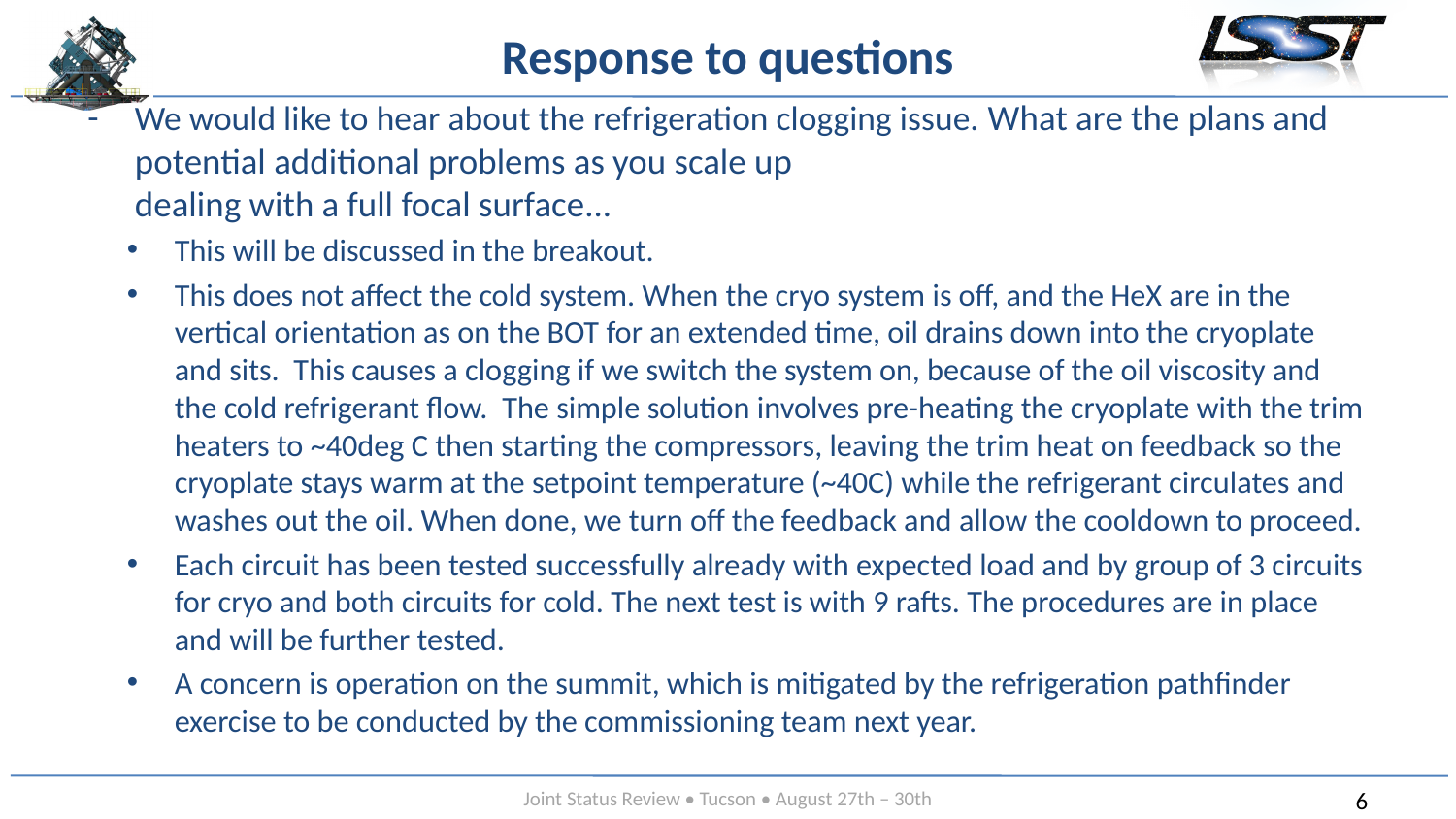

# Response to questions
We would like to hear about the refrigeration clogging issue. What are the plans and potential additional problems as you scale up
dealing with a full focal surface...
This will be discussed in the breakout.
This does not affect the cold system. When the cryo system is off, and the HeX are in the vertical orientation as on the BOT for an extended time, oil drains down into the cryoplate and sits.  This causes a clogging if we switch the system on, because of the oil viscosity and the cold refrigerant flow.  The simple solution involves pre-heating the cryoplate with the trim heaters to ~40deg C then starting the compressors, leaving the trim heat on feedback so the cryoplate stays warm at the setpoint temperature (~40C) while the refrigerant circulates and washes out the oil. When done, we turn off the feedback and allow the cooldown to proceed.
Each circuit has been tested successfully already with expected load and by group of 3 circuits for cryo and both circuits for cold. The next test is with 9 rafts. The procedures are in place and will be further tested.
A concern is operation on the summit, which is mitigated by the refrigeration pathfinder exercise to be conducted by the commissioning team next year.